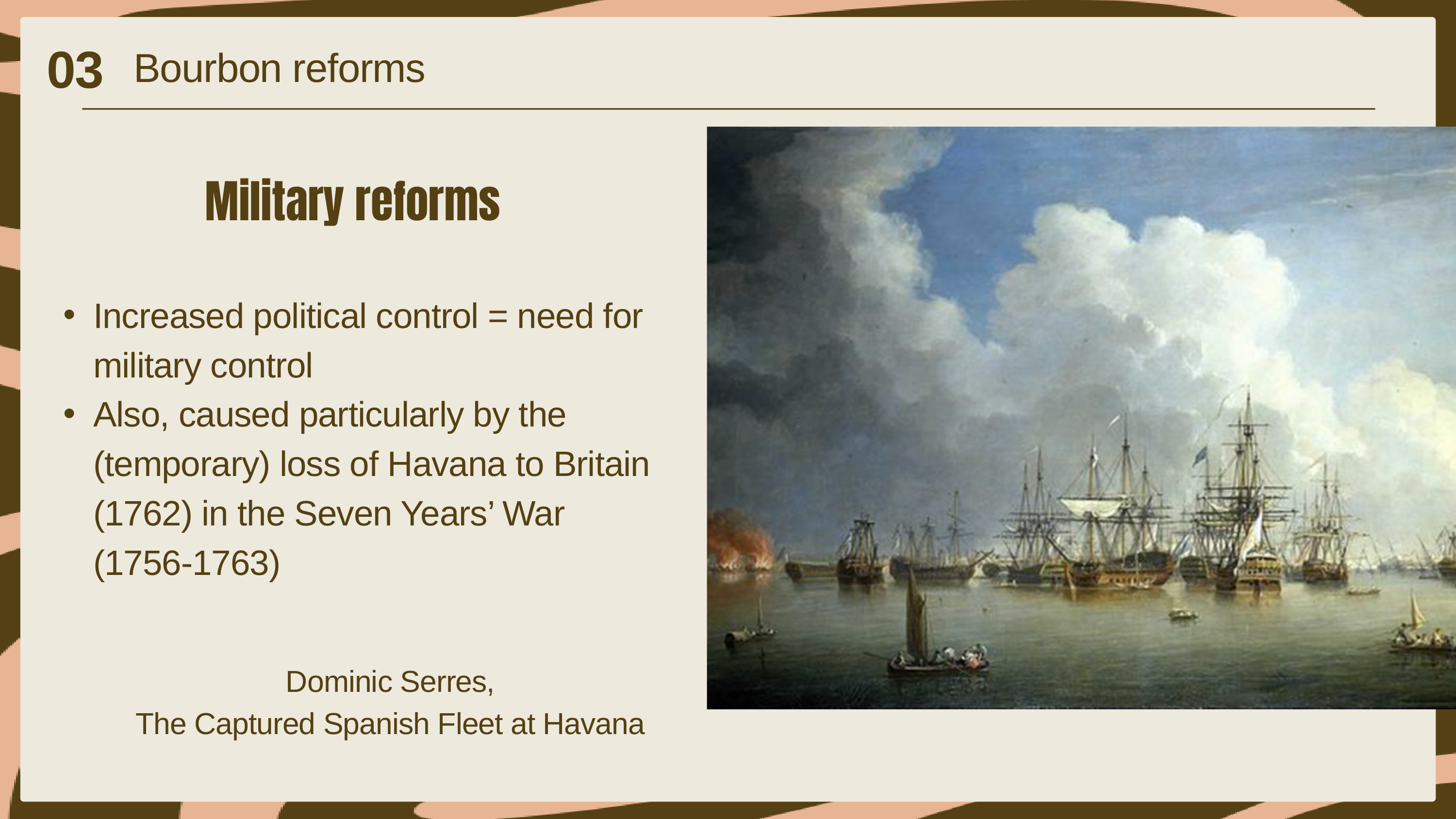

03
Bourbon reforms

Military reforms
Increased political control = need for military control
Also, caused particularly by the (temporary) loss of Havana to Britain (1762) in the Seven Years’ War (1756-1763)
Dominic Serres,
The Captured Spanish Fleet at Havana